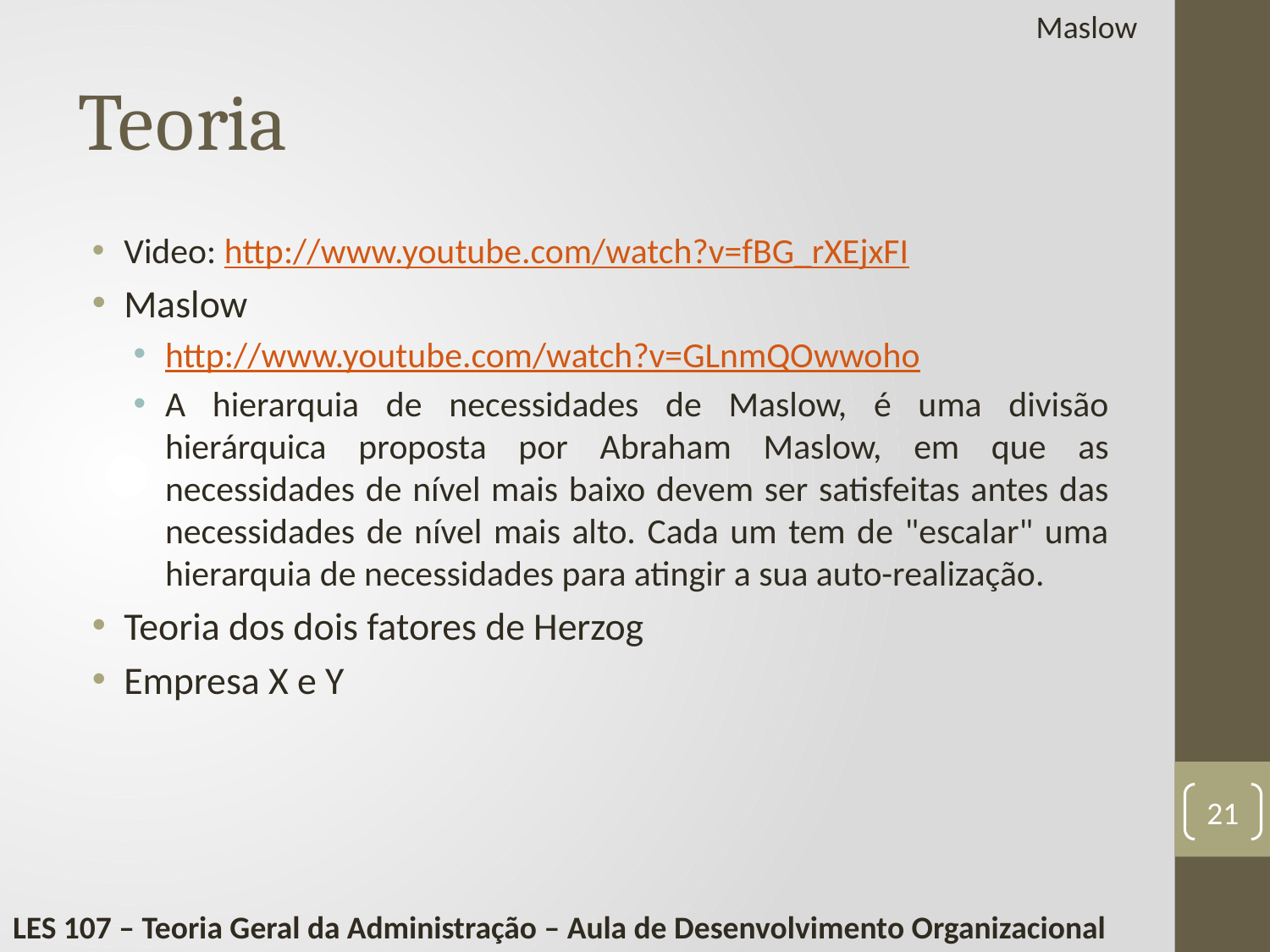

Maslow
# Teoria
Video: http://www.youtube.com/watch?v=fBG_rXEjxFI
Maslow
http://www.youtube.com/watch?v=GLnmQOwwoho
A hierarquia de necessidades de Maslow, é uma divisão hierárquica proposta por Abraham Maslow, em que as necessidades de nível mais baixo devem ser satisfeitas antes das necessidades de nível mais alto. Cada um tem de "escalar" uma hierarquia de necessidades para atingir a sua auto-realização.
Teoria dos dois fatores de Herzog
Empresa X e Y
21